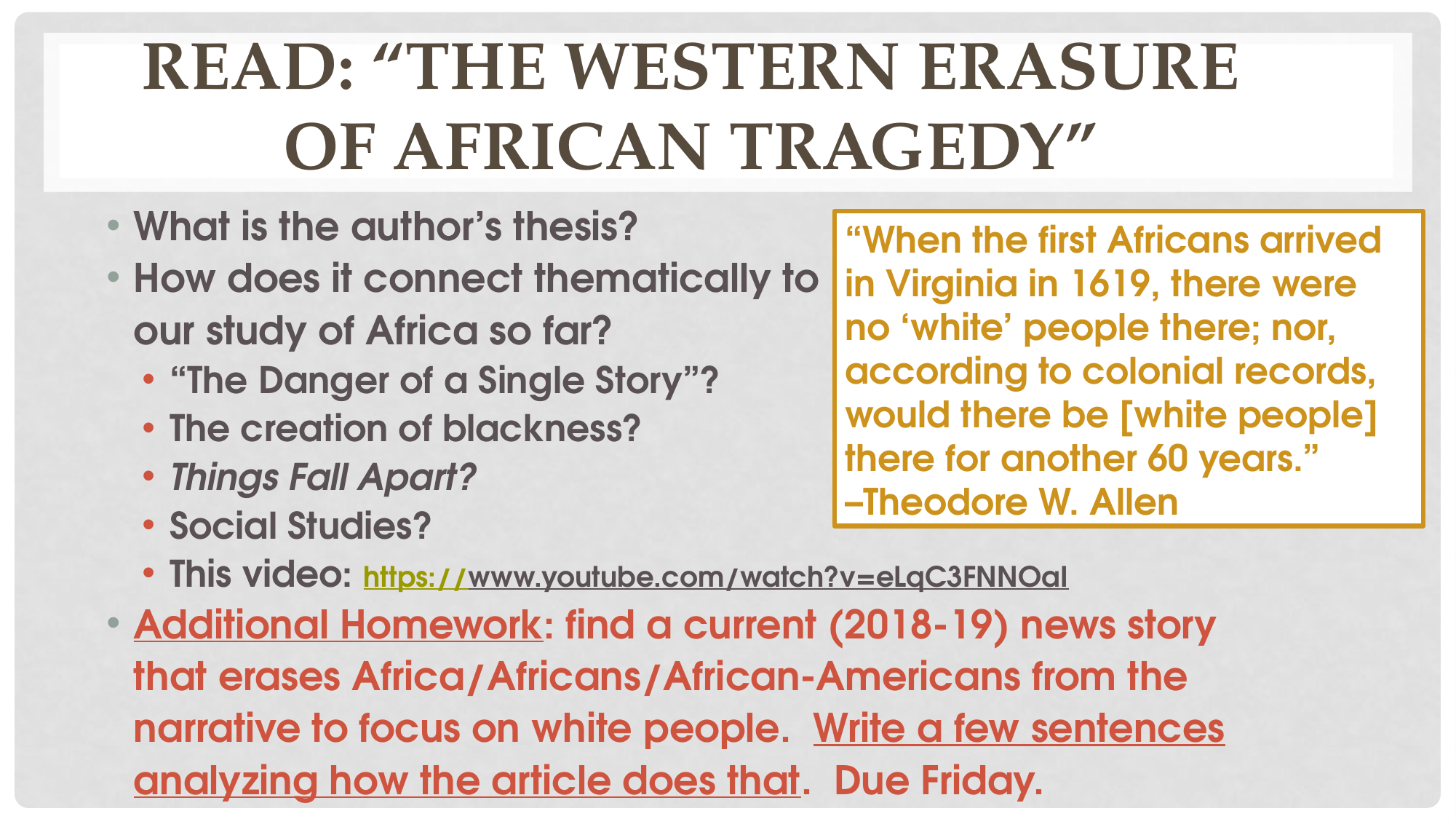

# Read: “The Western Erasure of African Tragedy”
What is the author’s thesis?
How does it connect thematically to
our study of Africa so far?
“The Danger of a Single Story”?
The creation of blackness?
Things Fall Apart?
Social Studies?
This video: https://www.youtube.com/watch?v=eLqC3FNNOaI
Additional Homework: find a current (2018-19) news story that erases Africa/Africans/African-Americans from the narrative to focus on white people.  Write a few sentences analyzing how the article does that.  Due Friday.

“When the first Africans arrived in Virginia in 1619, there were no ‘white’ people there; nor, according to colonial records, would there be [white people] there for another 60 years.”
–Theodore W. Allen